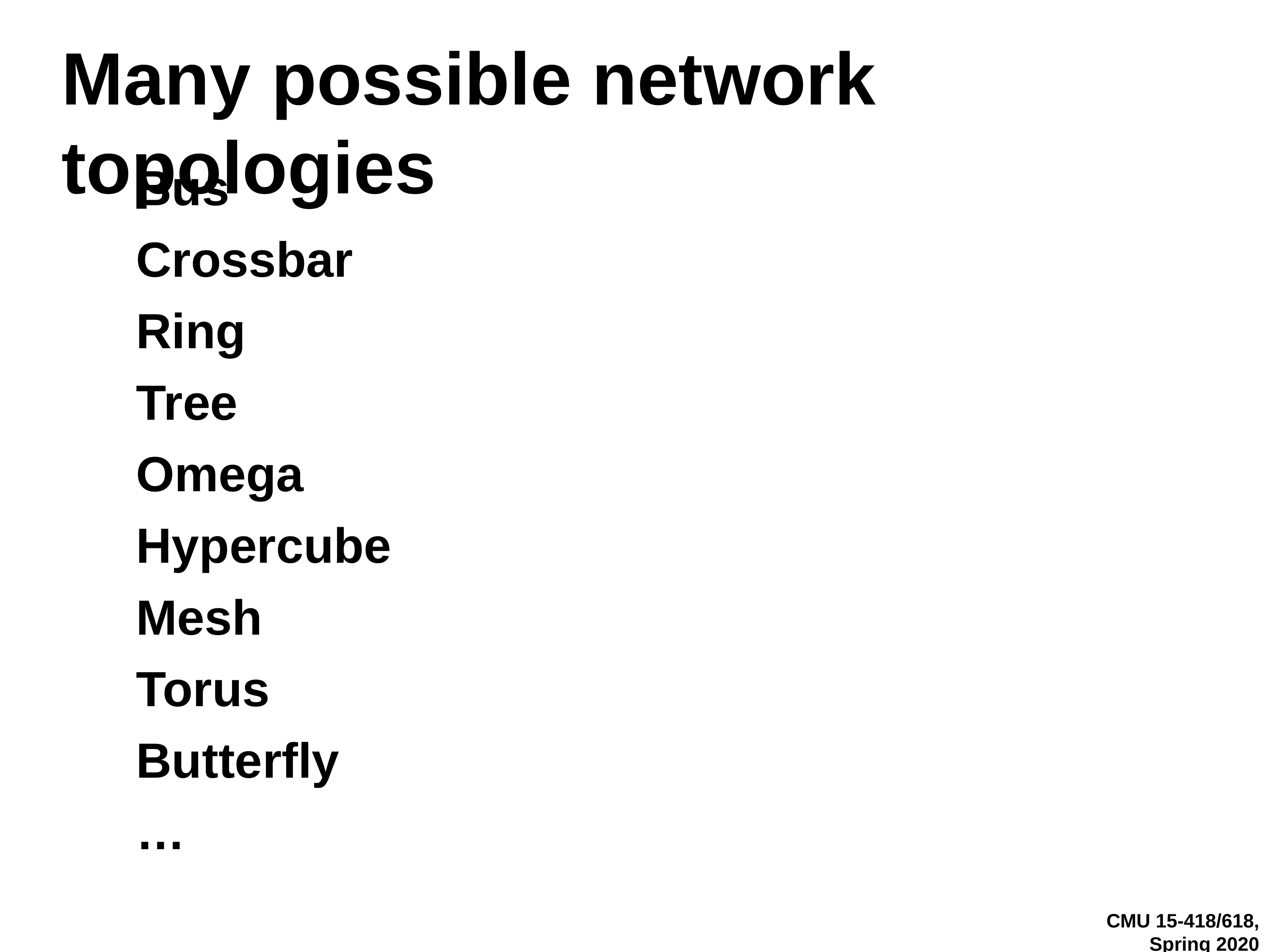

# Many possible network topologies
Bus
Crossbar
Ring
Tree
Omega
Hypercube
Mesh
Torus
Butterfly
…